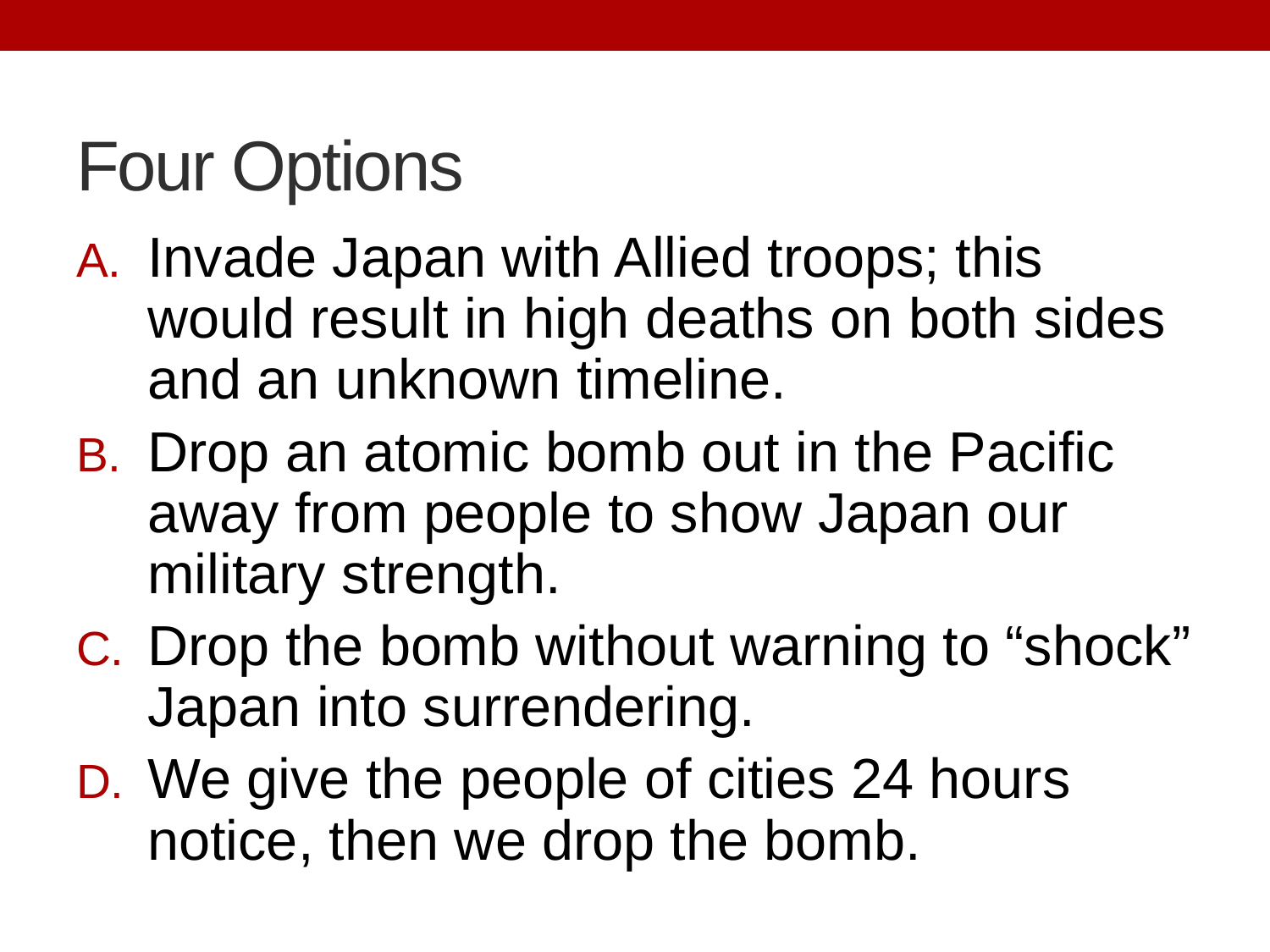

Four Options
Invade Japan with Allied troops; this would result in high deaths on both sides and an unknown timeline.
Drop an atomic bomb out in the Pacific away from people to show Japan our military strength.
Drop the bomb without warning to “shock” Japan into surrendering.
We give the people of cities 24 hours notice, then we drop the bomb.